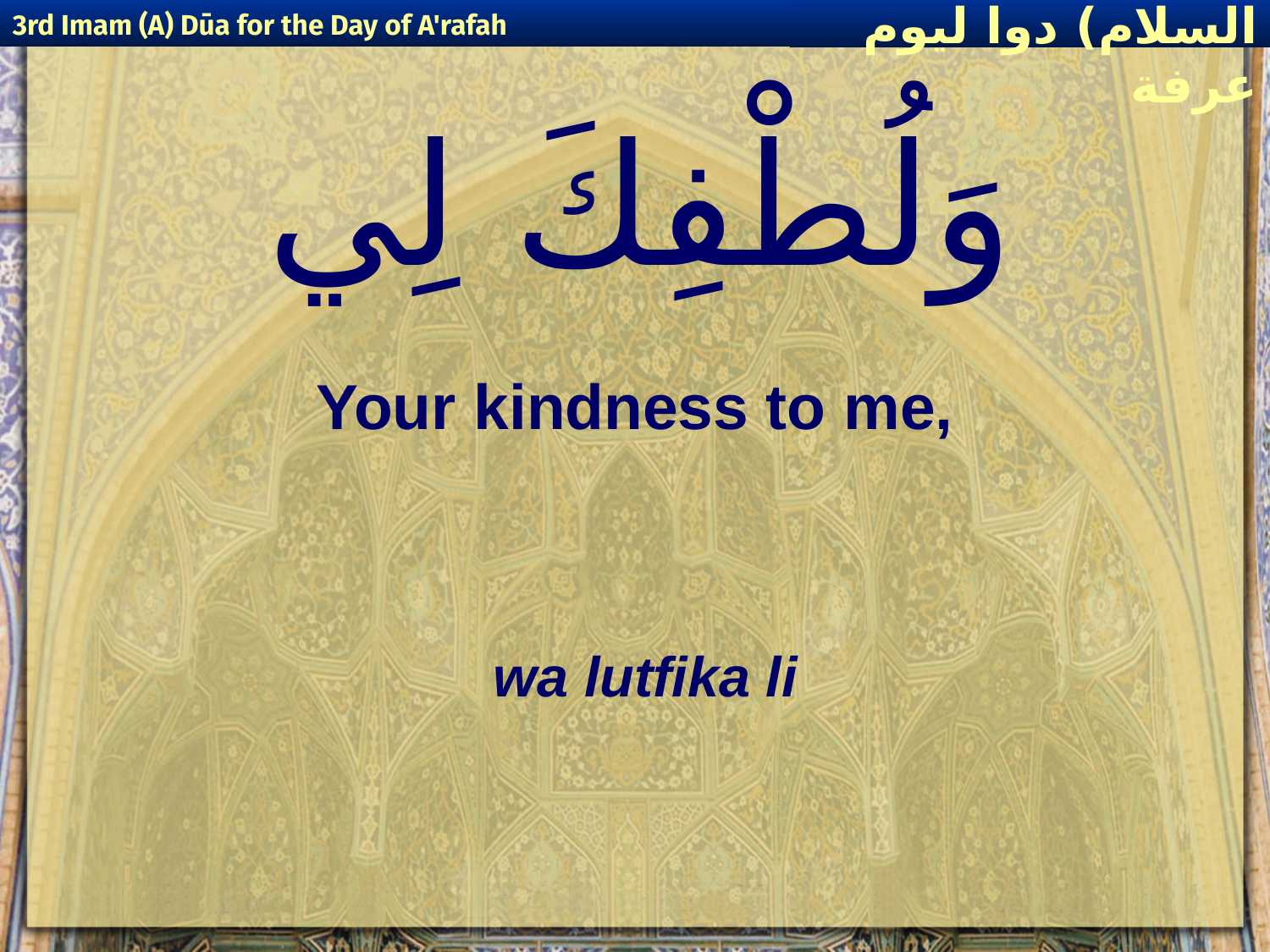

3rd Imam (A) Dūa for the Day of A'rafah
إمام حسين(عليه السلام) دوا ليوم عرفة
# وَلُطْفِكَ لِي
Your kindness to me,
wa lutfika li